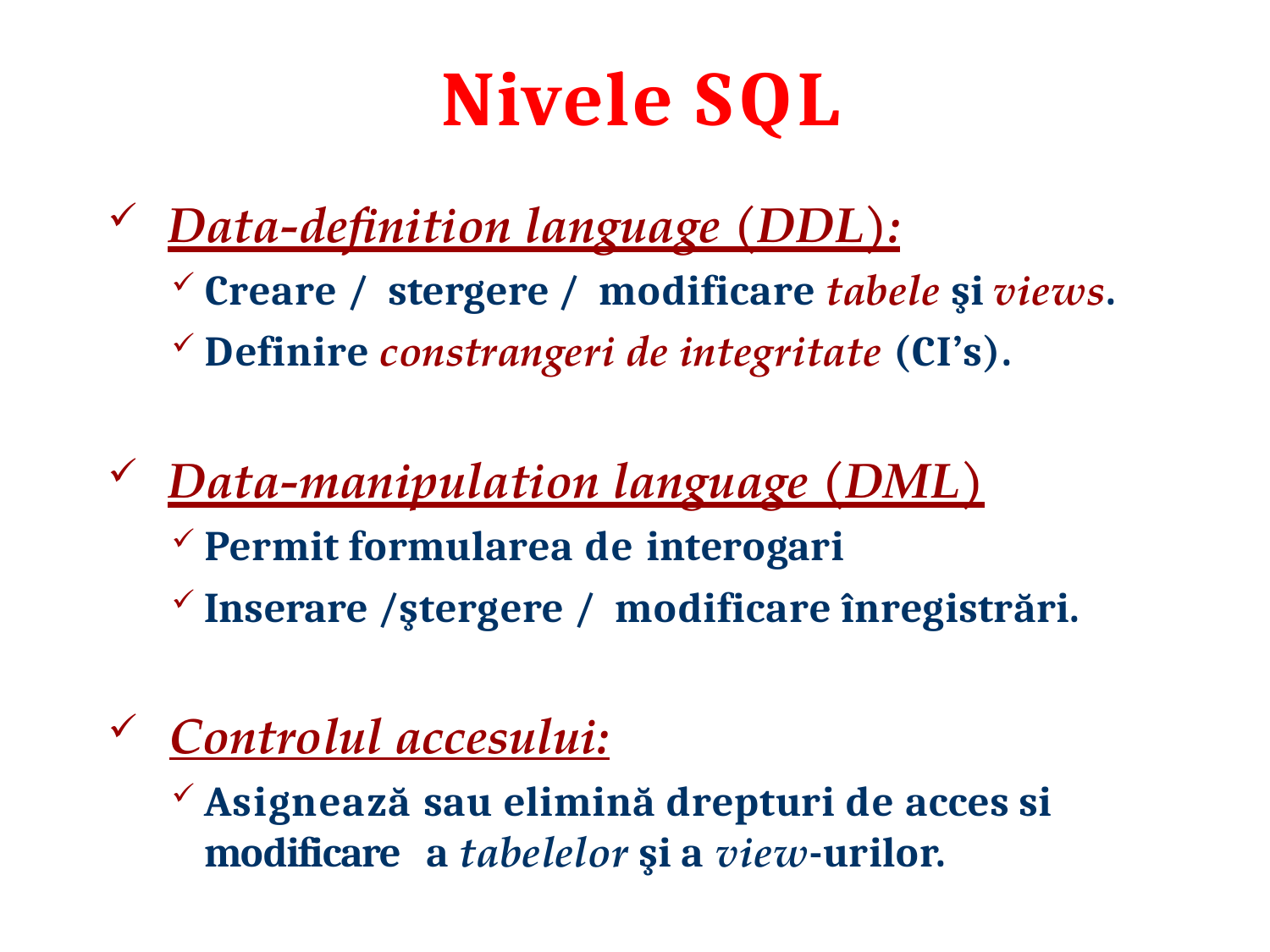

# Nivele SQL
Data-definition language (DDL):
Creare / stergere / modificare tabele şi views.
Definire constrangeri de integritate (CI’s).

Data-manipulation language (DML)
Permit formularea de interogari
Inserare /ştergere / modificare înregistrări.

Controlul accesului:
Asignează sau elimină drepturi de acces si modificare   a tabelelor şi a view-urilor.